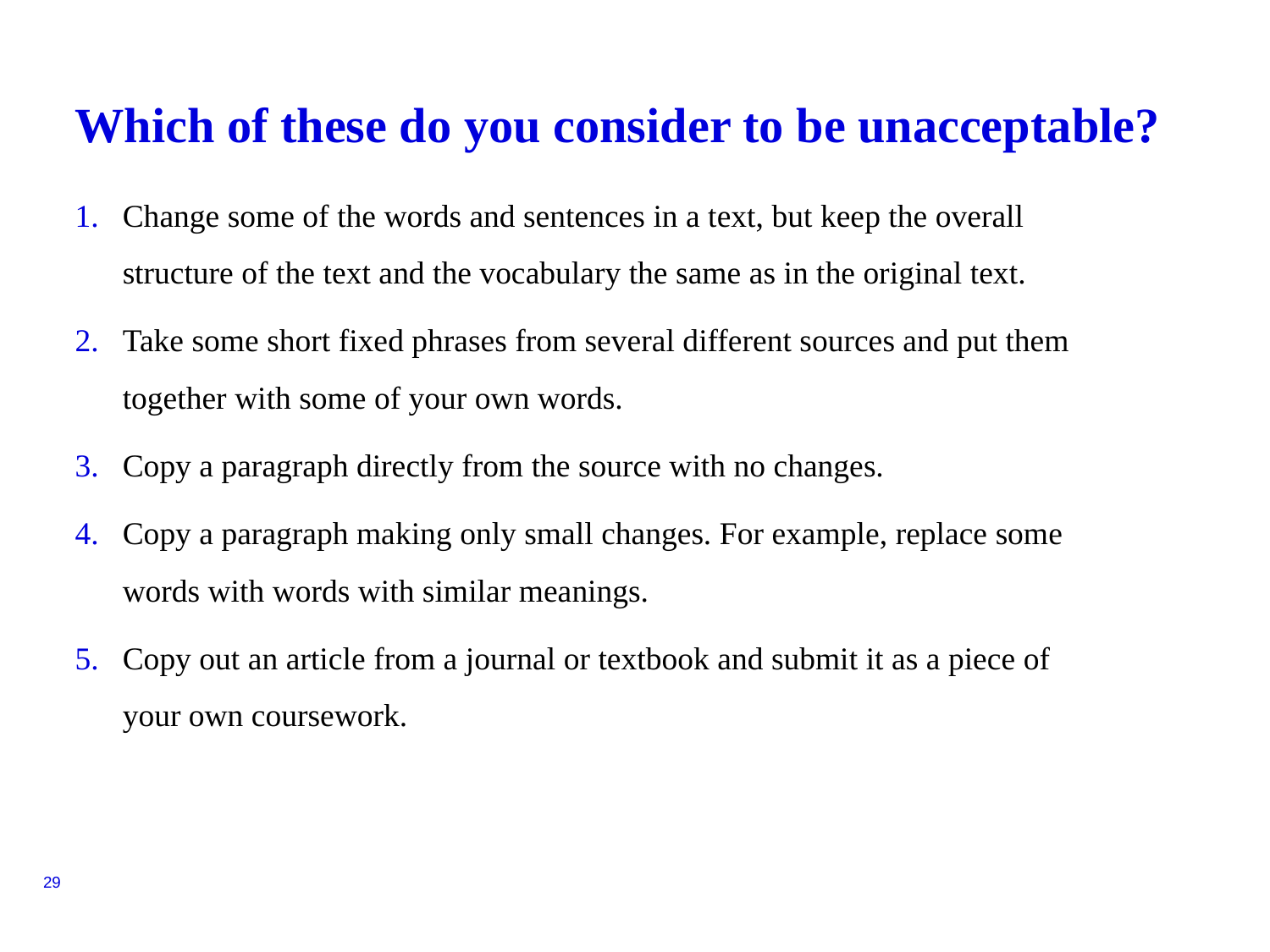

# Which of these do you consider to be unacceptable?
Change some of the words and sentences in a text, but keep the overall structure of the text and the vocabulary the same as in the original text.
Take some short fixed phrases from several different sources and put them together with some of your own words.
Copy a paragraph directly from the source with no changes.
Copy a paragraph making only small changes. For example, replace some words with words with similar meanings.
Copy out an article from a journal or textbook and submit it as a piece of your own coursework.

29